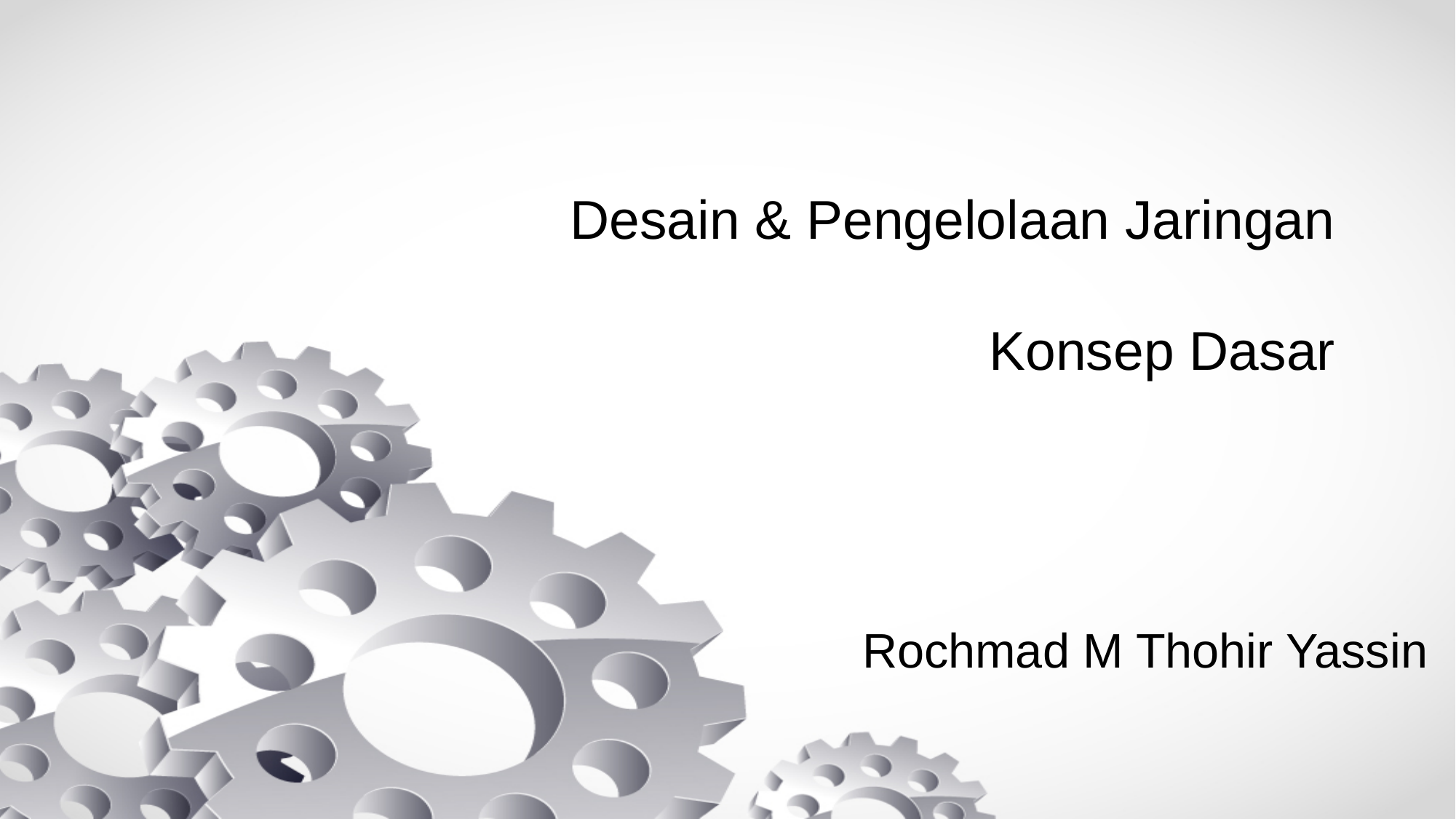

# Desain & Pengelolaan Jaringan Konsep Dasar
Rochmad M Thohir Yassin